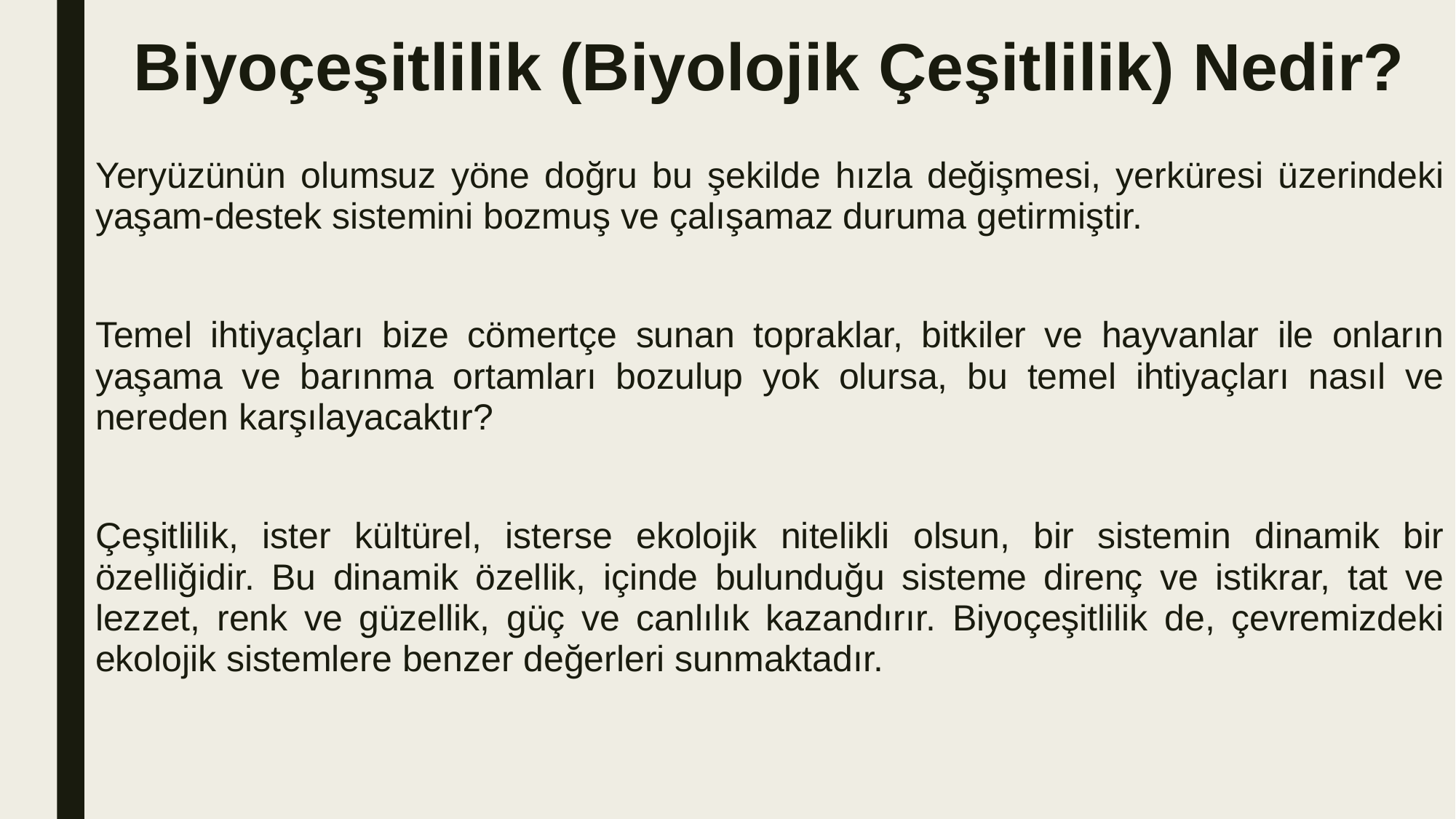

# Biyoçeşitlilik (Biyolojik Çeşitlilik) Nedir?
Yeryüzünün olumsuz yöne doğru bu şekilde hızla değişmesi, yerküresi üzerindeki yaşam-destek sistemini bozmuş ve çalışamaz duruma getirmiştir.

Temel ihtiyaçları bize cömertçe sunan topraklar, bitkiler ve hayvanlar ile onların yaşama ve barınma ortamları bozulup yok olursa, bu temel ihtiyaçları nasıl ve nereden karşılayacaktır?

Çeşitlilik, ister kültürel, isterse ekolojik nitelikli olsun, bir sistemin dinamik bir özelliğidir. Bu dinamik özellik, içinde bulunduğu sisteme direnç ve istikrar, tat ve lezzet, renk ve güzellik, güç ve canlılık kazandırır. Biyoçeşitlilik de, çevremizdeki ekolojik sistemlere benzer değerleri sunmaktadır.